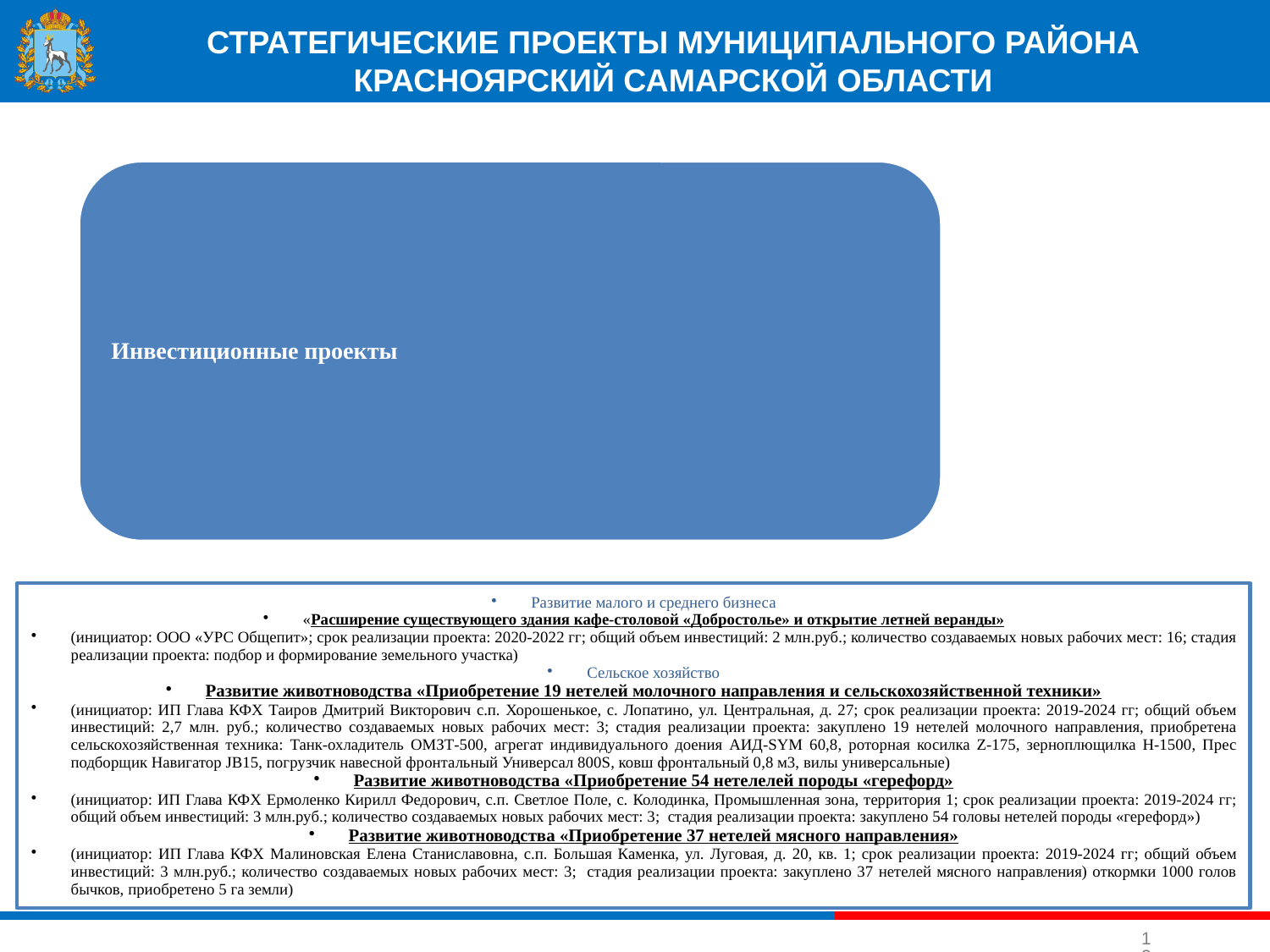

#
Стратегические проекты МУНИЦИПАЛЬНОГО РАЙОНА КРАСНОЯРСКИЙ самарской области
Инвестиционные проекты
Развитие животноводства «Приобретение 19 нетелей молочного направления и сельскохозяйственной техники»
(инициатор: ИП Глава КФХ Таиров Дмитрий Викторович с.п. Хорошенькое, с. Лопатино, ул. Центральная, д. 27; срок реализации проекта: 2019-2024 гг; общий объем инвестиций: 2,7 млн. руб.; количество создаваемых новых рабочих мест: 3; стадия реализации проекта: закуплено 19 нетелей молочного направления, приобретена сельскохозяйственная техника: Танк-охладитель ОМЗТ-500, агрегат индивидуального доения АИД-SYM 60,8, роторная косилка Z-175, зерноплющилка Н-1500, Прес подборщик Навигатор JB15, погрузчик навесной фронтальный Универсал 800S, ковш фронтальный 0,8 м3, вилы универсальные)
Развитие животноводства «Приобретение 54 нетелелей породы «герефорд»
(инициатор: ИП Глава КФХ Ермоленко Кирилл Федорович, с.п. Светлое Поле, с. Колодинка, Промышленная зона, территория 1; срок реализации проекта: 2019-2024 гг; общий объем инвестиций: 3 млн.руб.; количество создаваемых новых рабочих мест: 3;  стадия реализации проекта: закуплено 54 головы нетелей породы «герефорд»)
Развитие животноводства «Приобретение 37 нетелей мясного направления»
(инициатор: ИП Глава КФХ Малиновская Елена Станиславовна, с.п. Большая Каменка, ул. Луговая, д. 20, кв. 1; срок реализации проекта: 2019-2024 гг; общий объем инвестиций: 3 млн.руб.; количество создаваемых новых рабочих мест: 3;  стадия реализации проекта: закуплено 37 нетелей мясного направления) откормки 1000 голов бычков, приобретено 5 га земли)
Развитие малого и среднего бизнеса
Сельское хозяйство
«Расширение существующего здания кафе-столовой «Добростолье» и открытие летней веранды»
(инициатор: ООО «УРС Общепит»; срок реализации проекта: 2020-2022 гг; общий объем инвестиций: 2 млн.руб.; количество создаваемых новых рабочих мест: 16; стадия реализации проекта: подбор и формирование земельного участка)

12